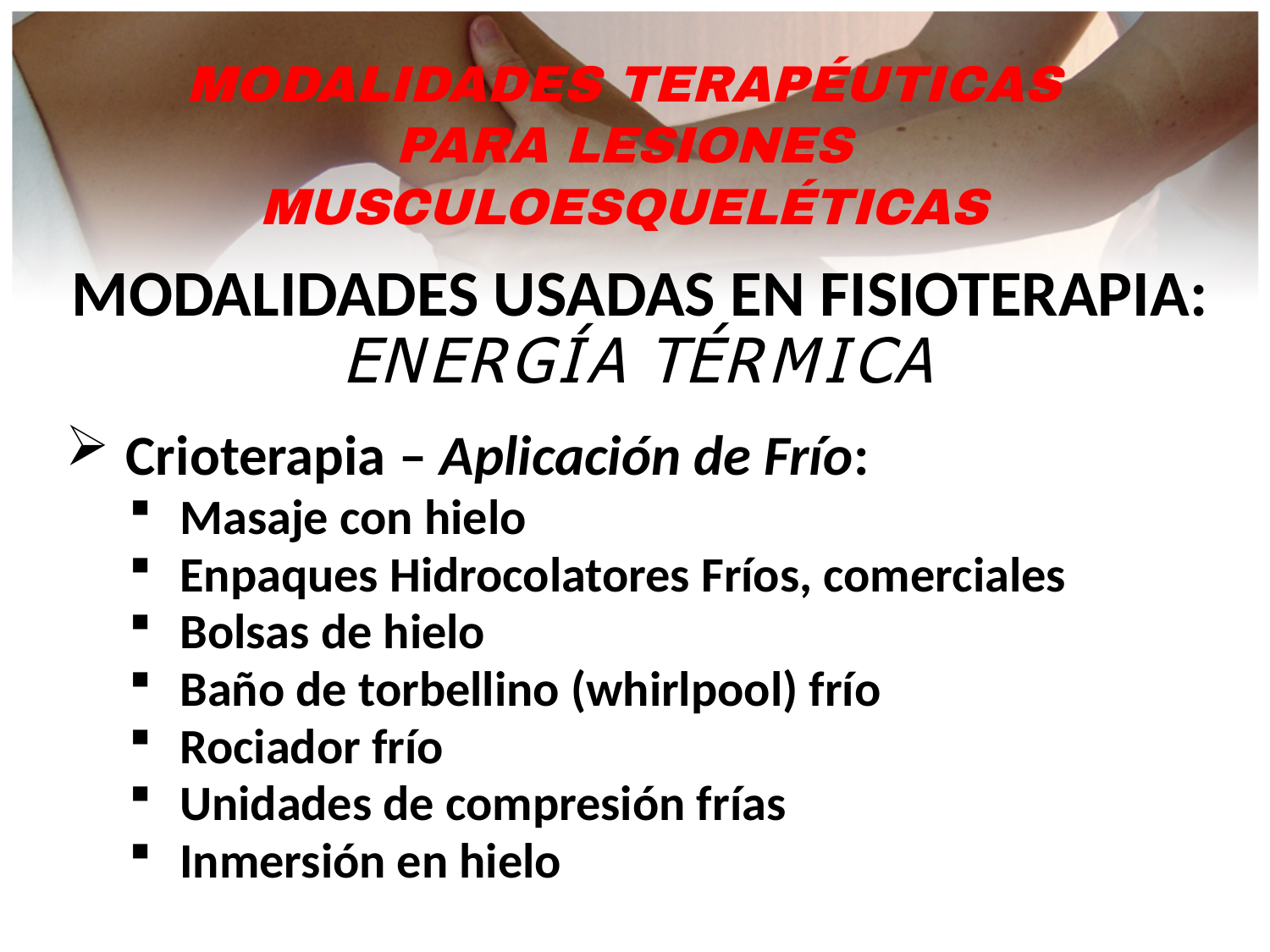

MODALIDADES TERAPÉUTICAS
PARA LESIONES
MUSCULOESQUELÉTICAS
MODALIDADES USADAS EN FISIOTERAPIA:
ENERGÍA TÉRMICA
 Crioterapia – Aplicación de Frío:
 Masaje con hielo
 Enpaques Hidrocolatores Fríos, comerciales
 Bolsas de hielo
 Baño de torbellino (whirlpool) frío
 Rociador frío
 Unidades de compresión frías
 Inmersión en hielo